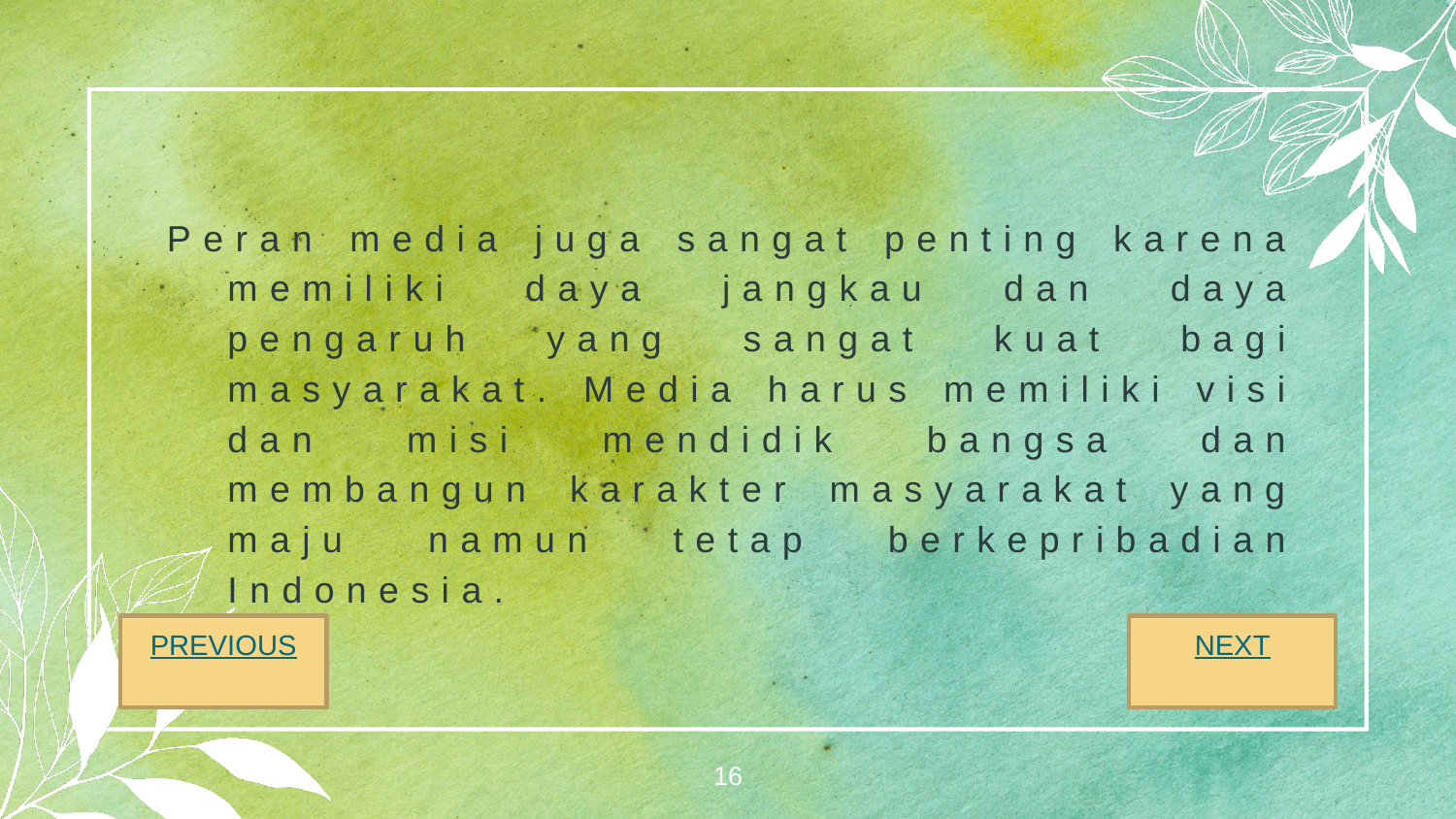

Peran media juga sangat penting karena memiliki daya jangkau dan daya pengaruh yang sangat kuat bagi masyarakat. Media harus memiliki visi dan misi mendidik bangsa dan membangun karakter masyarakat yang maju namun tetap berkepribadian Indonesia.
PREVIOUS

NEXT

16